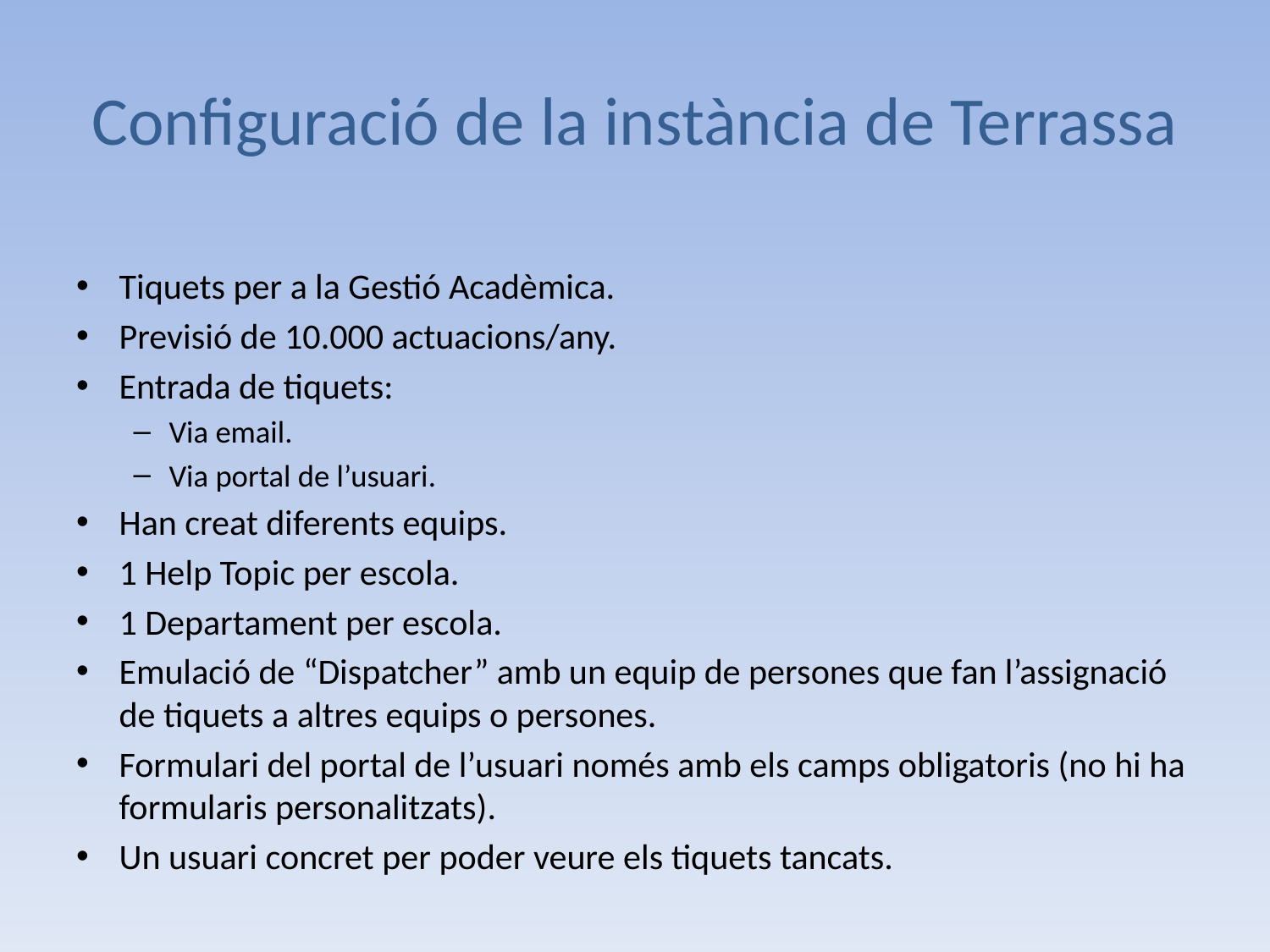

# Configuració de la instància de Terrassa
Tiquets per a la Gestió Acadèmica.
Previsió de 10.000 actuacions/any.
Entrada de tiquets:
Via email.
Via portal de l’usuari.
Han creat diferents equips.
1 Help Topic per escola.
1 Departament per escola.
Emulació de “Dispatcher” amb un equip de persones que fan l’assignació de tiquets a altres equips o persones.
Formulari del portal de l’usuari només amb els camps obligatoris (no hi ha formularis personalitzats).
Un usuari concret per poder veure els tiquets tancats.